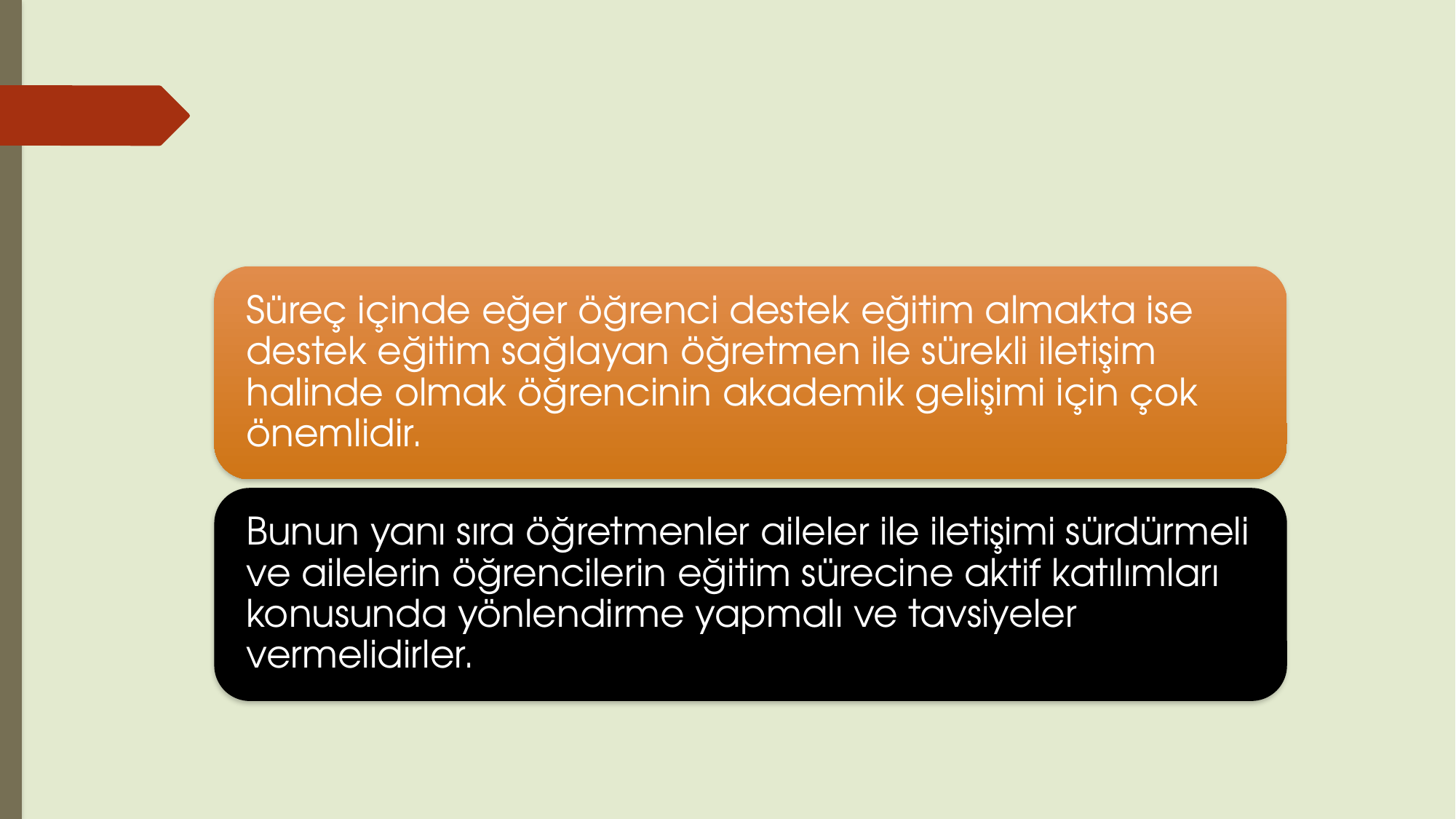

Süreç içinde eğer öğrenci destek eğitim almakta ise destek eğitim sağlayan öğretmen ile sürekli iletişim halinde olmak öğrencinin akademik gelişimi için çok önemlidir.
Bunun yanı sıra öğretmenler aileler ile iletişimi sürdürmeli ve ailelerin öğrencilerin eğitim sürecine aktif katılımları konusunda yönlendirme yapmalı ve tavsiyeler vermelidirler.